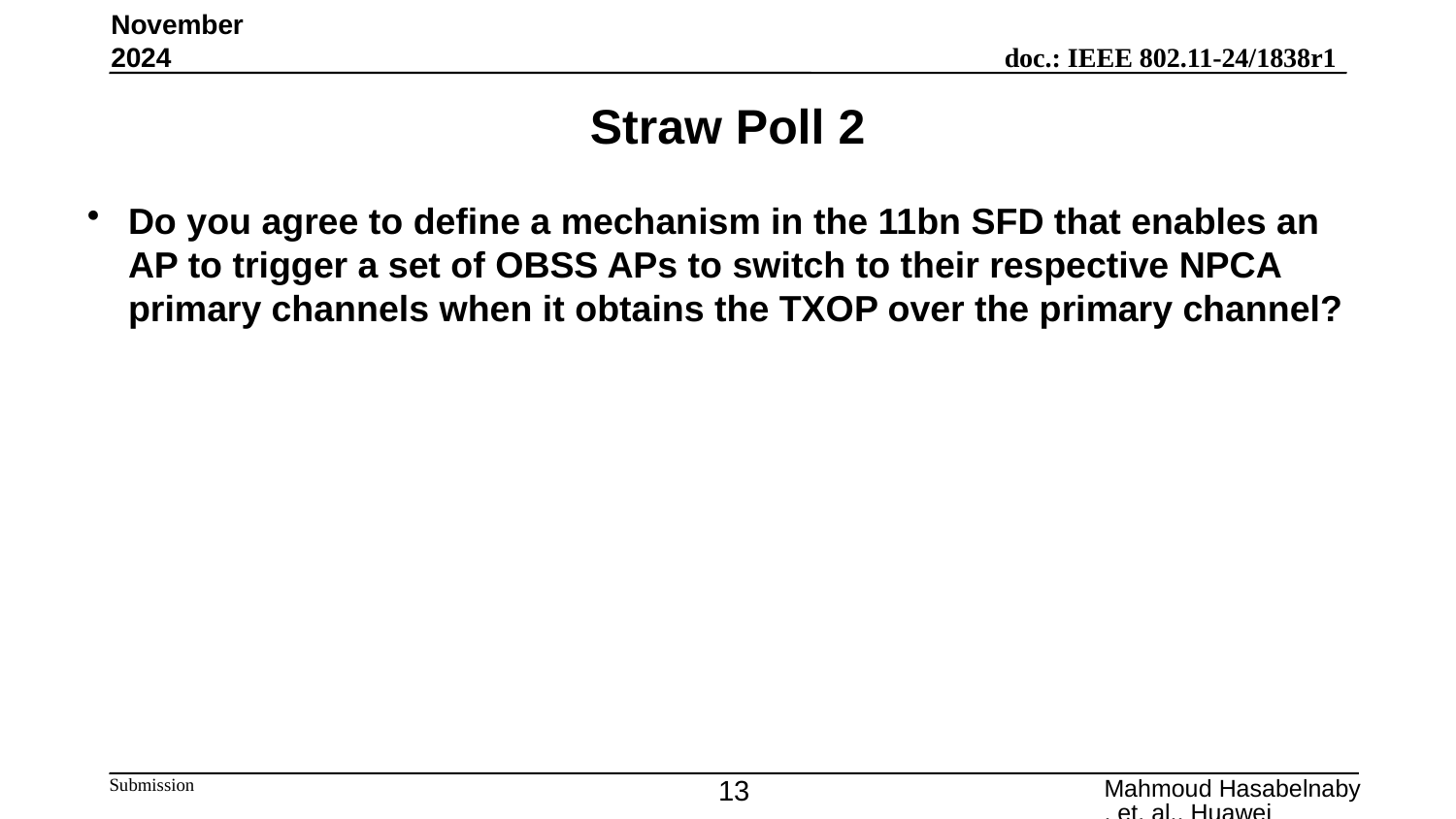

November 2024
# Straw Poll 2
Do you agree to define a mechanism in the 11bn SFD that enables an AP to trigger a set of OBSS APs to switch to their respective NPCA primary channels when it obtains the TXOP over the primary channel?
13
Mahmoud Hasabelnaby, et. al., Huawei